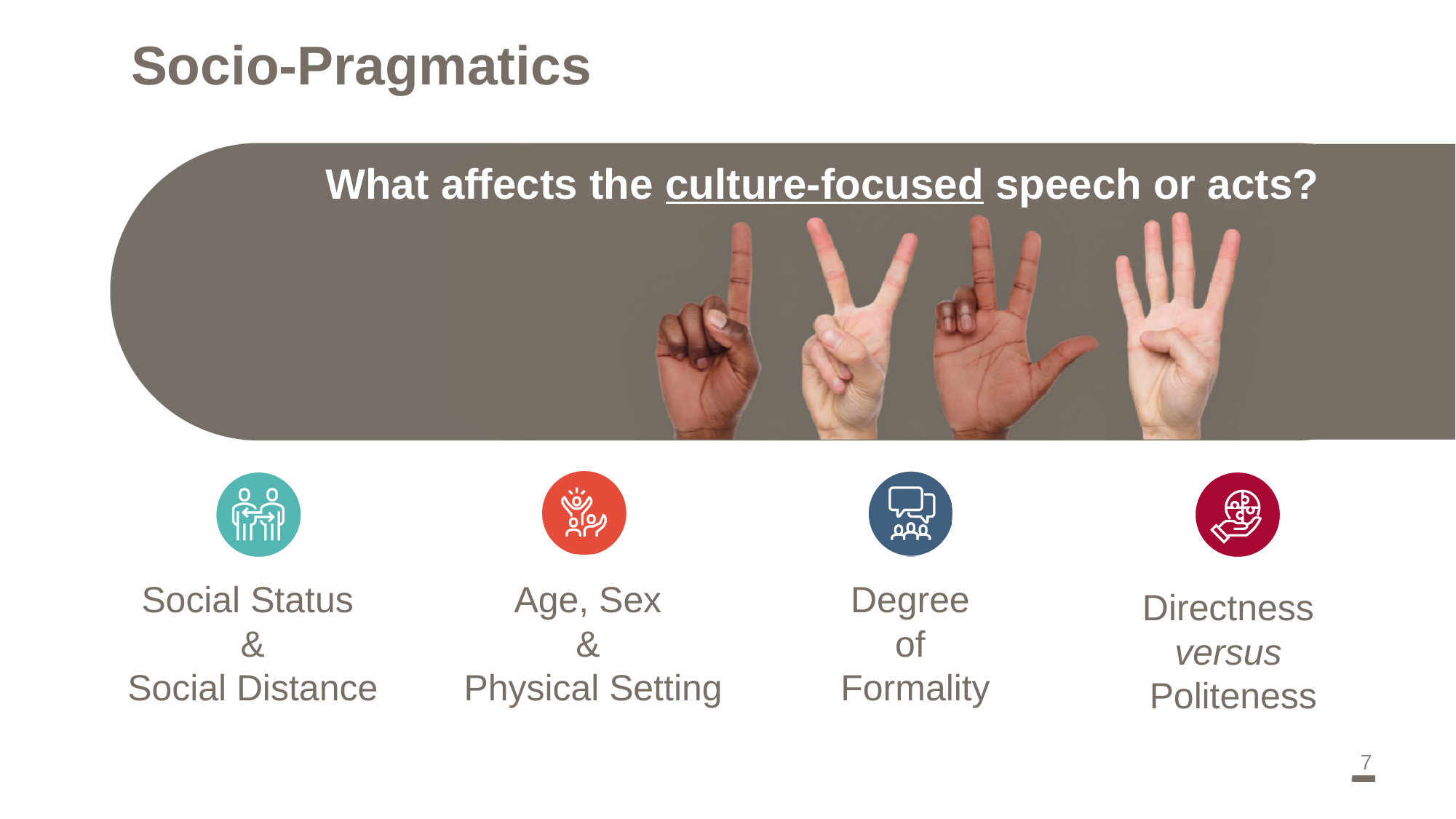

# Socio-Pragmatics
What affects the culture-focused speech or acts?

Social Status
&
Social Distance
Age, Sex
&
Physical Setting
Degree
of
Formality
Directness
versus
Politeness
7